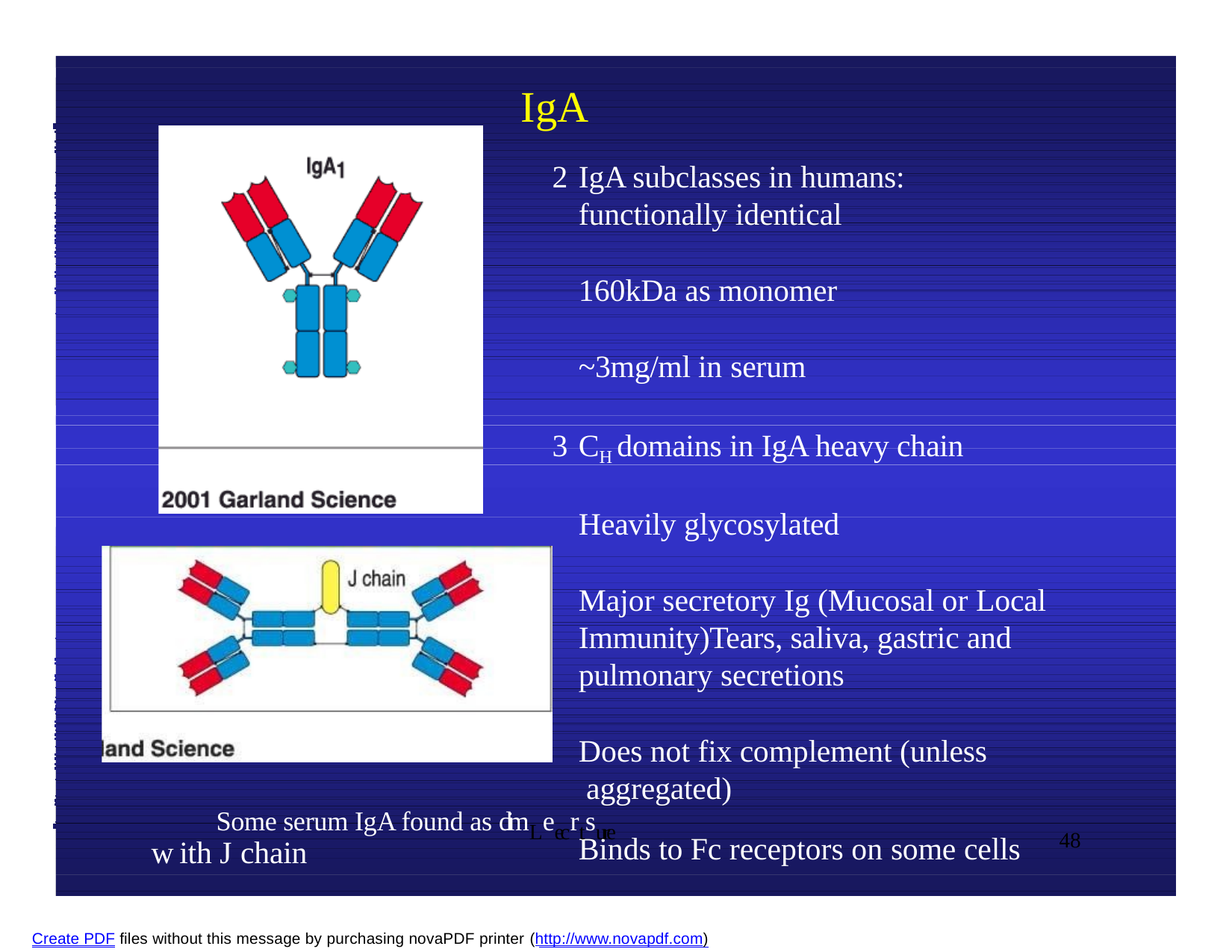

IgA
IgA subclasses in humans:  functionally identical

160kDa as monomer

~3mg/ml in serum
CH domains in IgA heavy chain  Heavily glycosylated

Major secretory Ig (Mucosal or Local  Immunity)Tears, saliva, gastric and  pulmonary secretions

Does not fix complement (unless  aggregated)

Some serum IgA found as dimLeecrtsure

48
Binds to Fc receptors on some cells

w  ith J chain

Create PDF files without this message by purchasing novaPDF printer (http://www.novapdf.com)